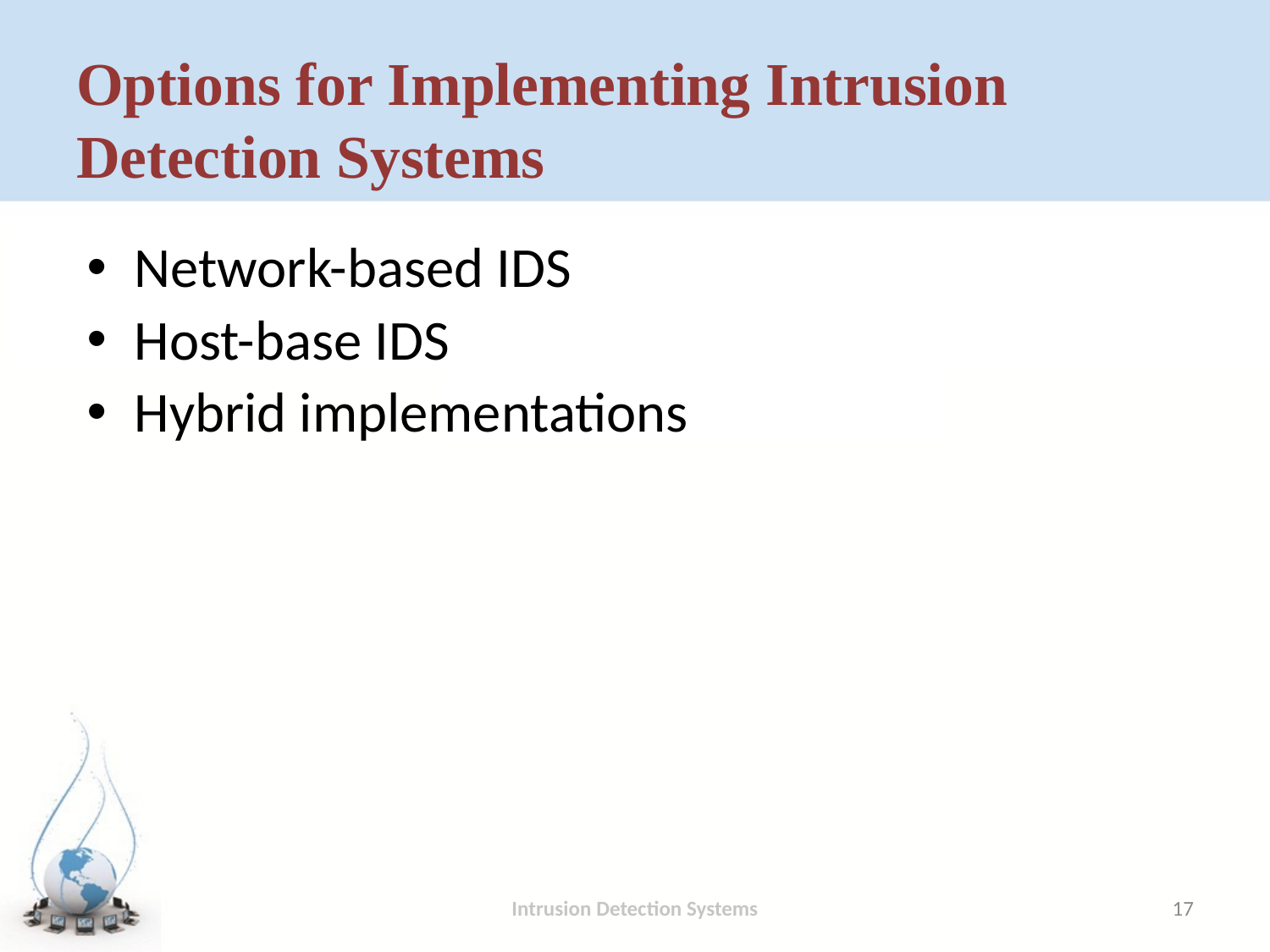

# Options for Implementing Intrusion Detection Systems
Network-based IDS
Host-base IDS
Hybrid implementations
Intrusion Detection Systems
17